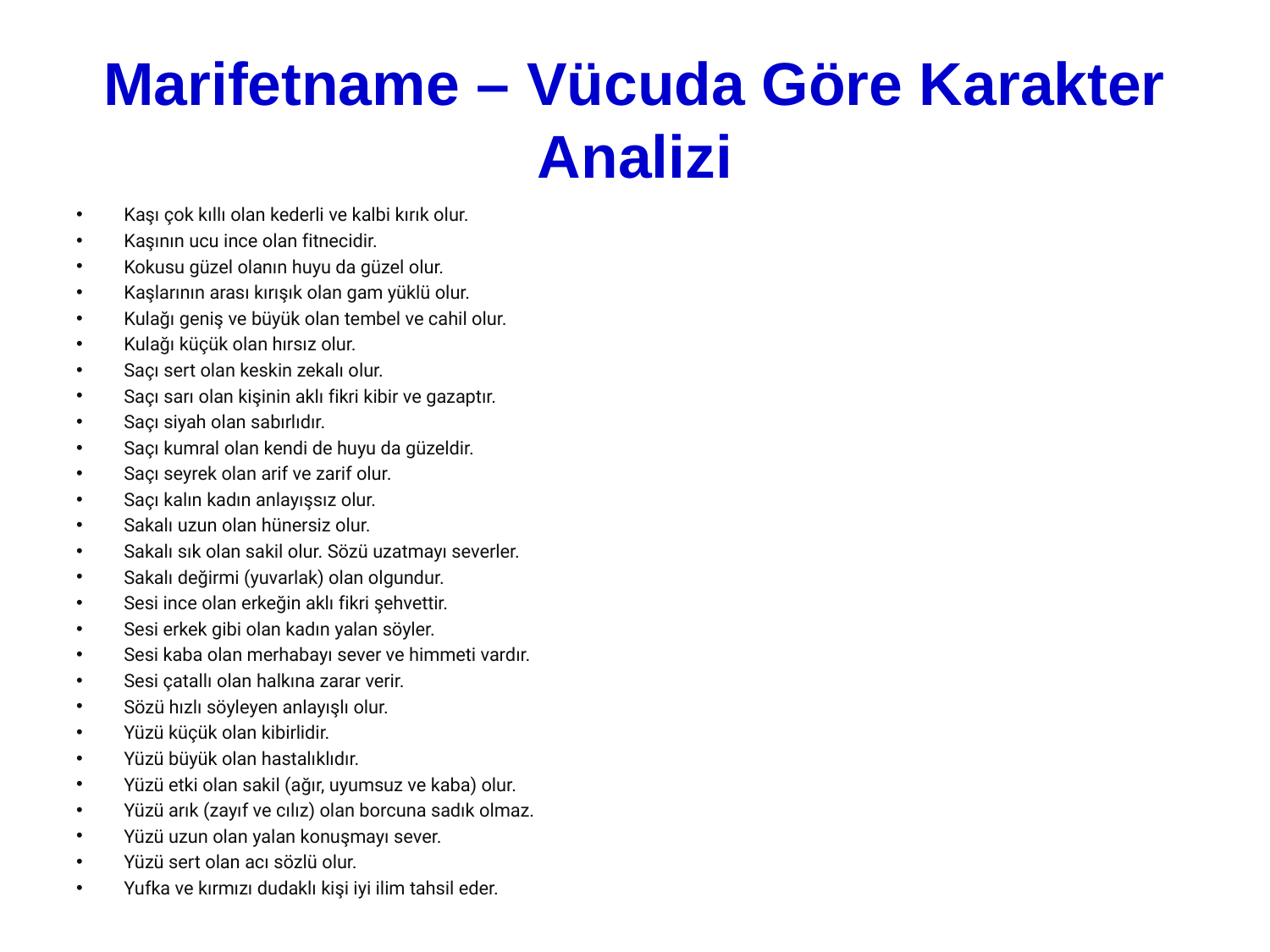

# Marifetname – Vücuda Göre Karakter Analizi
Kaşı çok kıllı olan kederli ve kalbi kırık olur.
Kaşının ucu ince olan fitnecidir.
Kokusu güzel olanın huyu da güzel olur.
Kaşlarının arası kırışık olan gam yüklü olur.
Kulağı geniş ve büyük olan tembel ve cahil olur.
Kulağı küçük olan hırsız olur.
Saçı sert olan keskin zekalı olur.
Saçı sarı olan kişinin aklı fikri kibir ve gazaptır.
Saçı siyah olan sabırlıdır.
Saçı kumral olan kendi de huyu da güzeldir.
Saçı seyrek olan arif ve zarif olur.
Saçı kalın kadın anlayışsız olur.
Sakalı uzun olan hünersiz olur.
Sakalı sık olan sakil olur. Sözü uzatmayı severler.
Sakalı değirmi (yuvarlak) olan olgundur.
Sesi ince olan erkeğin aklı fikri şehvettir.
Sesi erkek gibi olan kadın yalan söyler.
Sesi kaba olan merhabayı sever ve himmeti vardır.
Sesi çatallı olan halkına zarar verir.
Sözü hızlı söyleyen anlayışlı olur.
Yüzü küçük olan kibirlidir.
Yüzü büyük olan hastalıklıdır.
Yüzü etki olan sakil (ağır, uyumsuz ve kaba) olur.
Yüzü arık (zayıf ve cılız) olan borcuna sadık olmaz.
Yüzü uzun olan yalan konuşmayı sever.
Yüzü sert olan acı sözlü olur.
Yufka ve kırmızı dudaklı kişi iyi ilim tahsil eder.